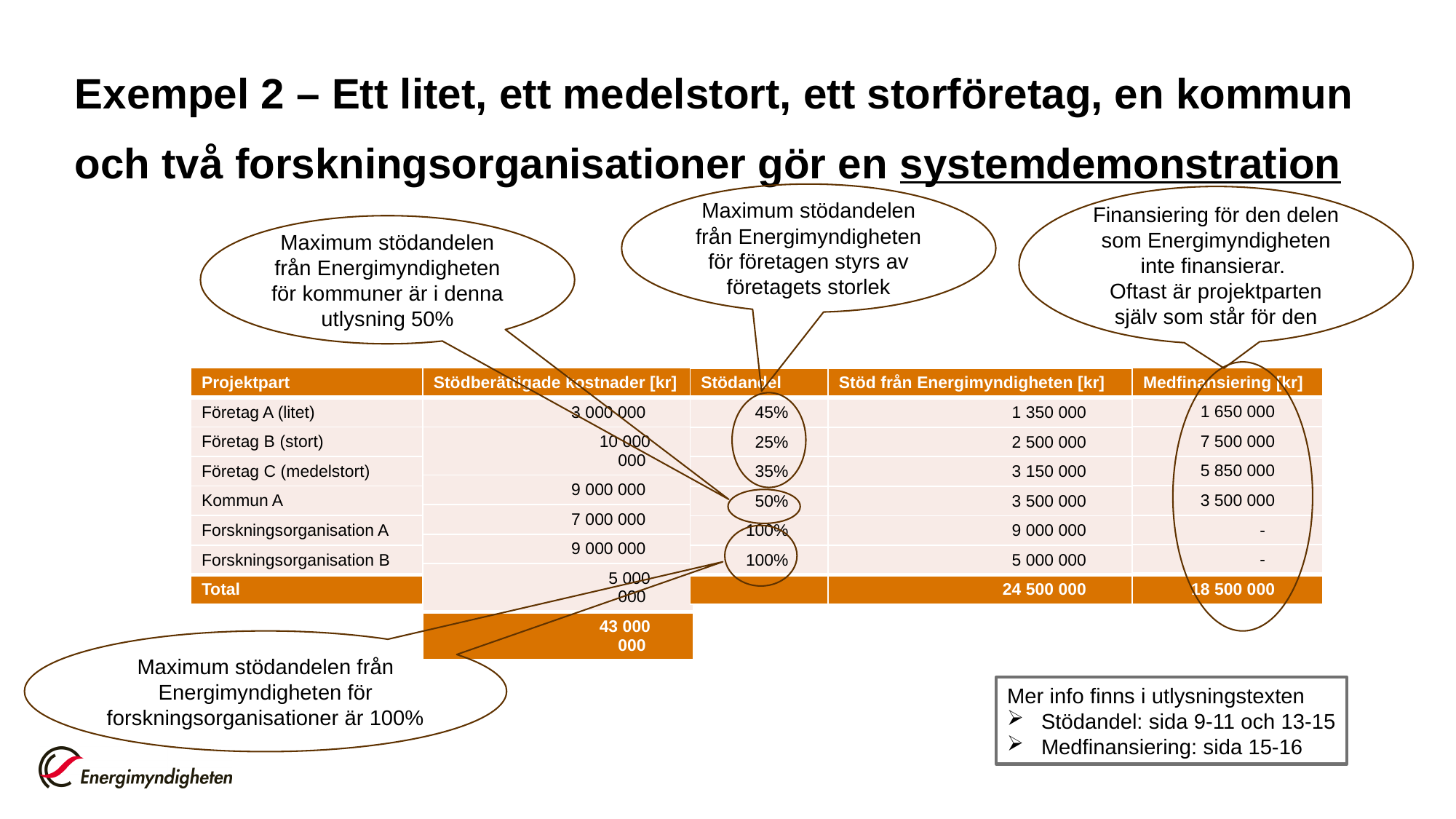

# Exempel 2 – Ett litet, ett medelstort, ett storföretag, en kommun och två forskningsorganisationer gör en systemdemonstration
Maximum stödandelen från Energimyndigheten för företagen styrs av företagets storlek
Finansiering för den delen som Energimyndigheten inte finansierar.
Oftast är projektparten själv som står för den
Maximum stödandelen från Energimyndigheten för kommuner är i denna utlysning 50%

| Medfinansiering [kr] |
| --- |
| 1 650 000 |
| 7 500 000 |
| 5 850 000 |
| 3 500 000 |
| - |
| - |
| 18 500 000 |
| Projektpart |
| --- |
| Företag A (litet) |
| Företag B (stort) |
| Företag C (medelstort) |
| Kommun A |
| Forskningsorganisation A |
| Forskningsorganisation B |
| Total |
| Stödberättigade kostnader [kr] |
| --- |
| 3 000 000 |
| 10 000 000 |
| 9 000 000 |
| 7 000 000 |
| 9 000 000 |
| 5 000 000 |
| 43 000 000 |
| Stödandel |
| --- |
| 45% |
| 25% |
| 35% |
| 50% |
| 100% |
| 100% |
|  |
| Stöd från Energimyndigheten [kr] |
| --- |
| 1 350 000 |
| 2 500 000 |
| 3 150 000 |
| 3 500 000 |
| 9 000 000 |
| 5 000 000 |
| 24 500 000 |

Maximum stödandelen från Energimyndigheten för forskningsorganisationer är 100%
Mer info finns i utlysningstexten
Stödandel: sida 9-11 och 13-15
Medfinansiering: sida 15-16